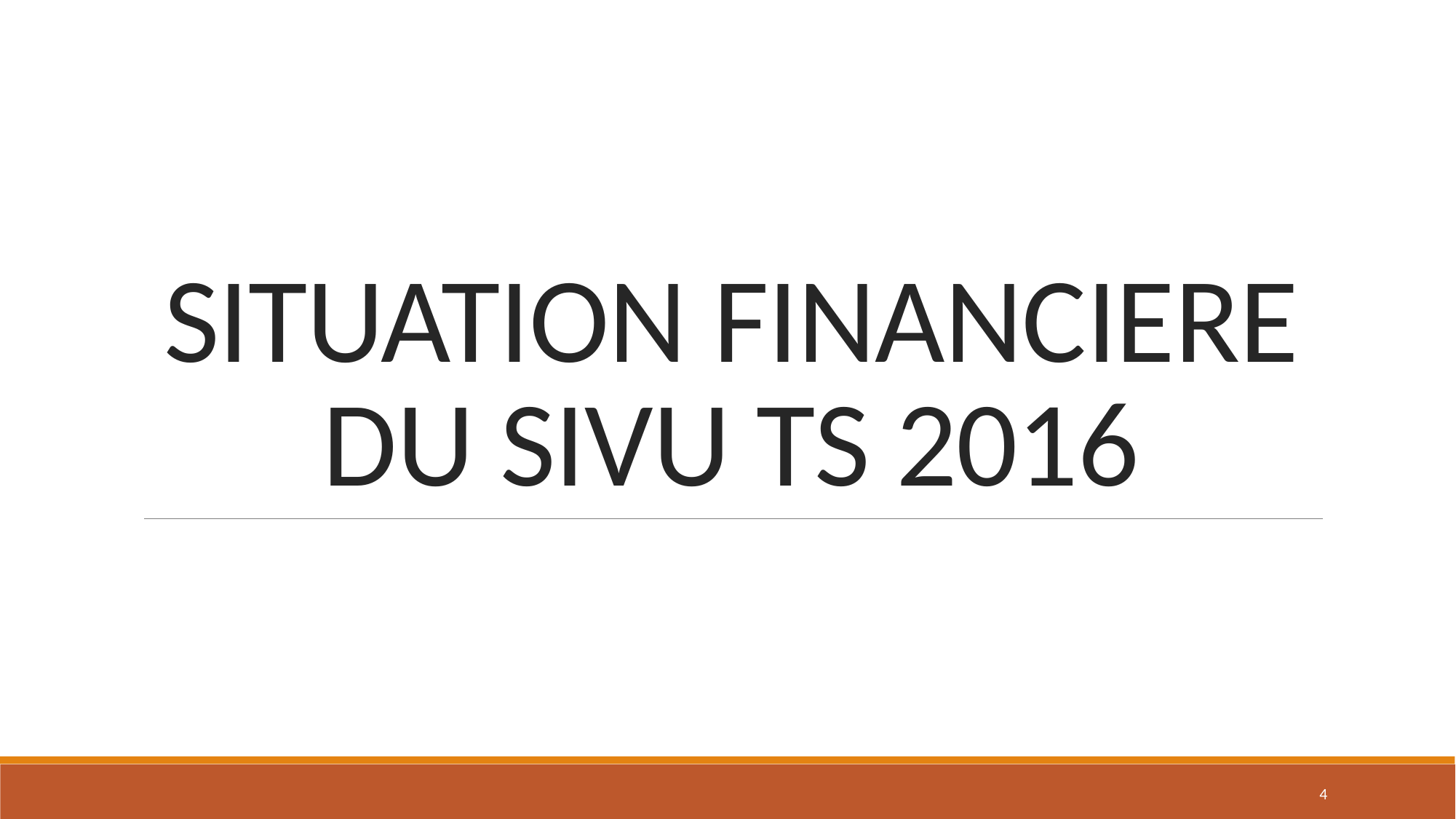

# SITUATION FINANCIERE DU SIVU TS 2016
4